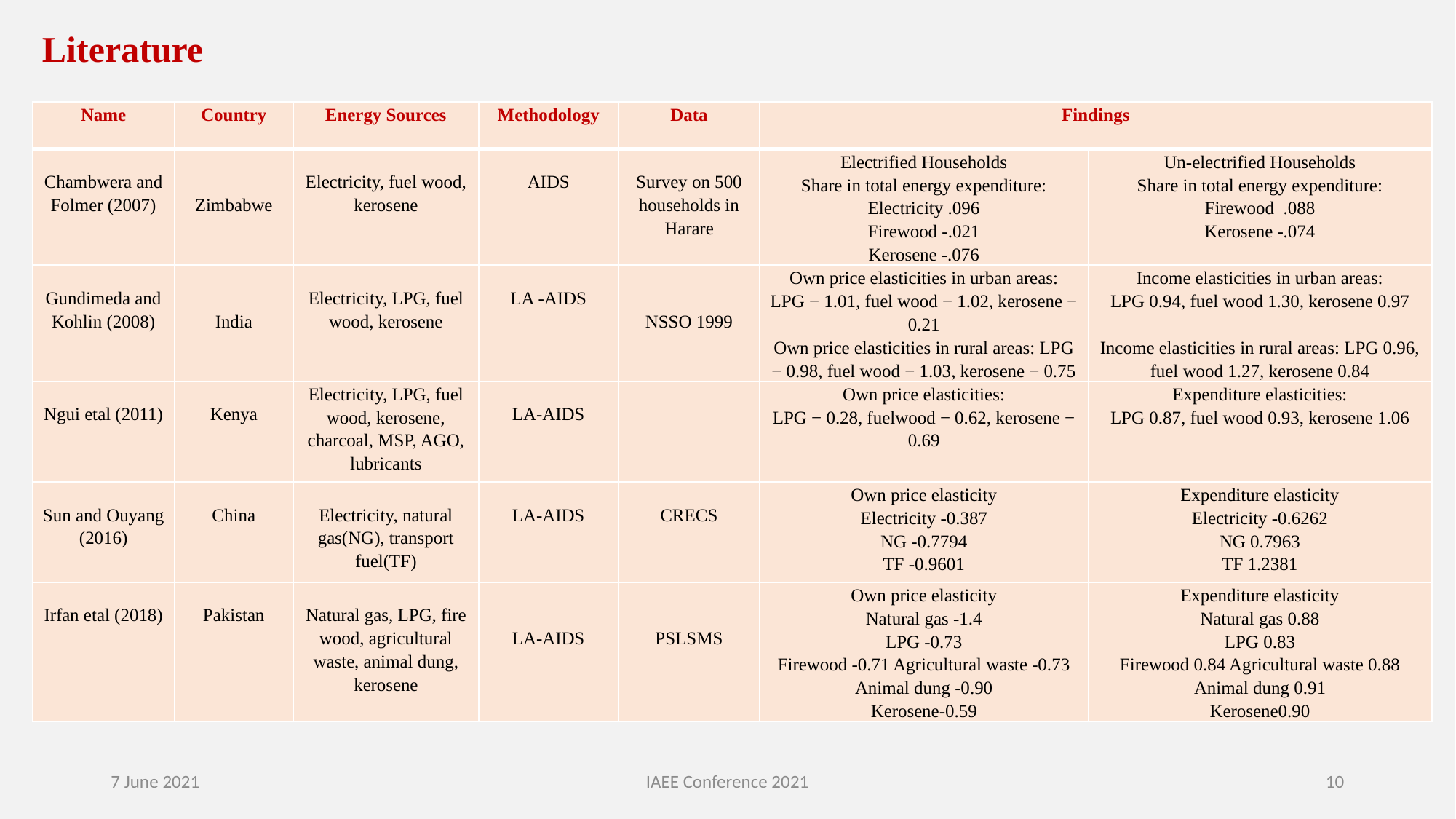

# Literature
| Name | Country | Energy Sources | Methodology | Data | Findings |  |
| --- | --- | --- | --- | --- | --- | --- |
| Chambwera and Folmer (2007) | Zimbabwe | Electricity, fuel wood, kerosene | AIDS | Survey on 500 households in Harare | Electrified Households Share in total energy expenditure: Electricity .096 Firewood -.021 Kerosene -.076 | Un-electrified Households Share in total energy expenditure: Firewood .088 Kerosene -.074 |
| Gundimeda and Kohlin (2008) | India | Electricity, LPG, fuel wood, kerosene | LA -AIDS | NSSO 1999 | Own price elasticities in urban areas: LPG − 1.01, fuel wood − 1.02, kerosene − 0.21 Own price elasticities in rural areas: LPG − 0.98, fuel wood − 1.03, kerosene − 0.75 | Income elasticities in urban areas: LPG 0.94, fuel wood 1.30, kerosene 0.97 Income elasticities in rural areas: LPG 0.96, fuel wood 1.27, kerosene 0.84 |
| Ngui etal (2011) | Kenya | Electricity, LPG, fuel wood, kerosene, charcoal, MSP, AGO, lubricants | LA-AIDS |  | Own price elasticities: LPG − 0.28, fuelwood − 0.62, kerosene − 0.69 | Expenditure elasticities: LPG 0.87, fuel wood 0.93, kerosene 1.06 |
| Sun and Ouyang (2016) | China | Electricity, natural gas(NG), transport fuel(TF) | LA-AIDS | CRECS | Own price elasticity Electricity -0.387 NG -0.7794 TF -0.9601 | Expenditure elasticity Electricity -0.6262 NG 0.7963 TF 1.2381 |
| Irfan etal (2018) | Pakistan | Natural gas, LPG, fire wood, agricultural waste, animal dung, kerosene | LA-AIDS | PSLSMS | Own price elasticity Natural gas -1.4 LPG -0.73 Firewood -0.71 Agricultural waste -0.73 Animal dung -0.90 Kerosene-0.59 | Expenditure elasticity Natural gas 0.88 LPG 0.83 Firewood 0.84 Agricultural waste 0.88 Animal dung 0.91 Kerosene0.90 |
7 June 2021
IAEE Conference 2021
10